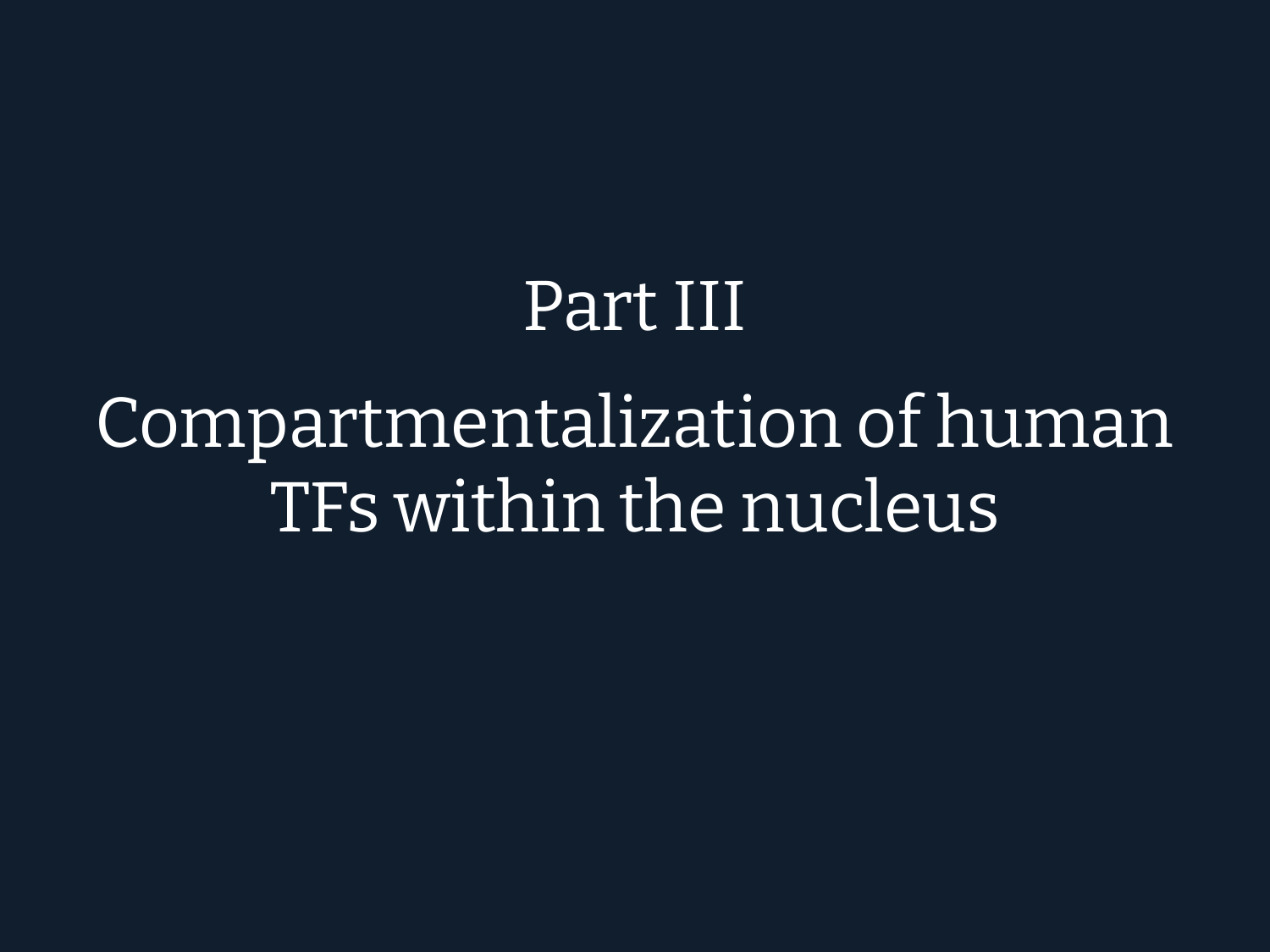

Part III
Compartmentalization of human TFs within the nucleus